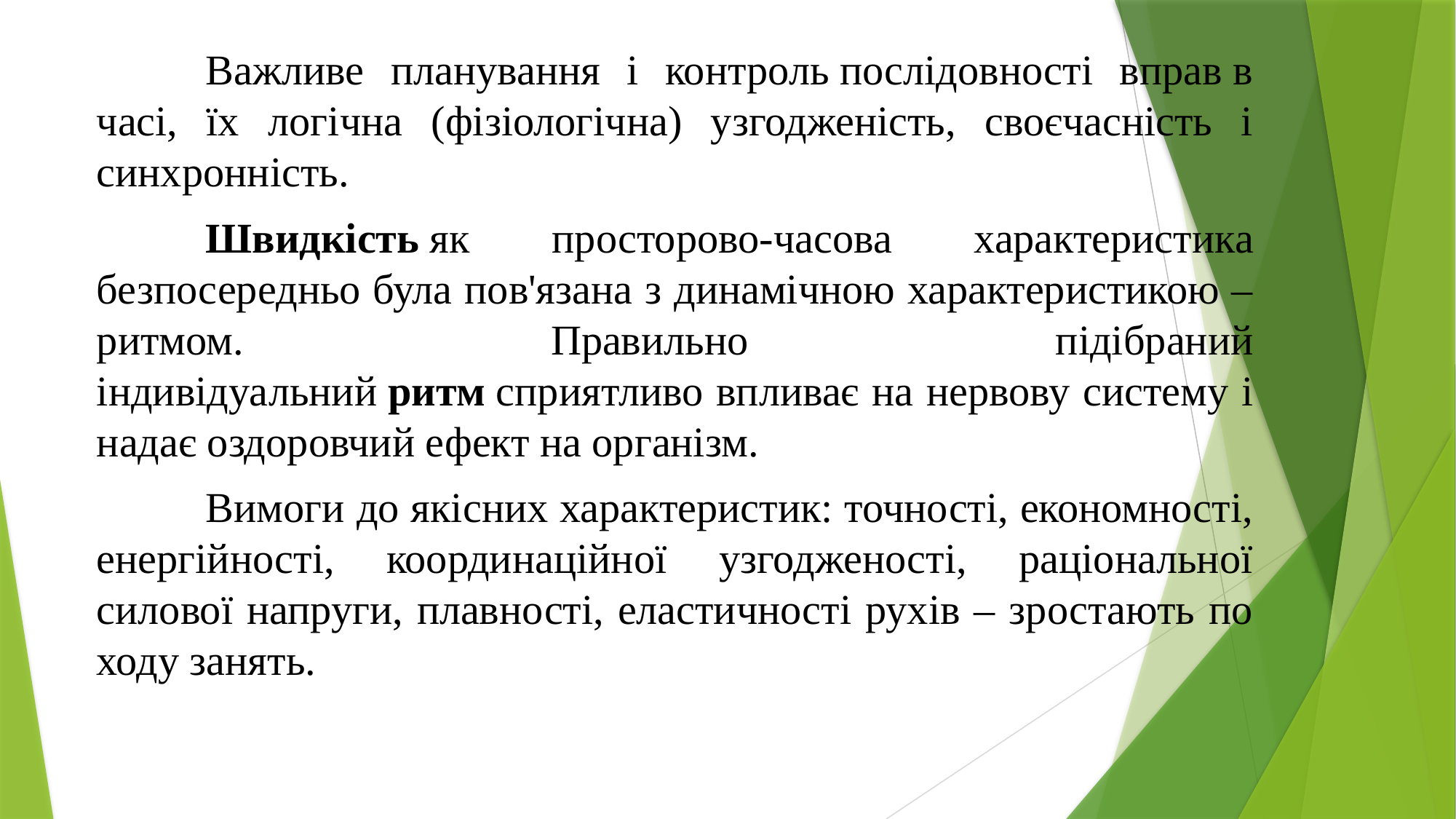

Важливе планування і контроль послідовності вправ в часі, їх логічна (фізіологічна) узгодженість, своєчасність і синхронність.
	Швидкість як просторово-часова характеристика безпосередньо була пов'язана з динамічною характеристикою ‒ ритмом. Правильно підібраний індивідуальний ритм сприятливо впливає на нервову систему і надає оздоровчий ефект на організм.
	Вимоги до якісних характеристик: точності, економності, енергійності, координаційної узгодженості, раціональної силової напруги, плавності, еластичності рухів ‒ зростають по ходу занять.